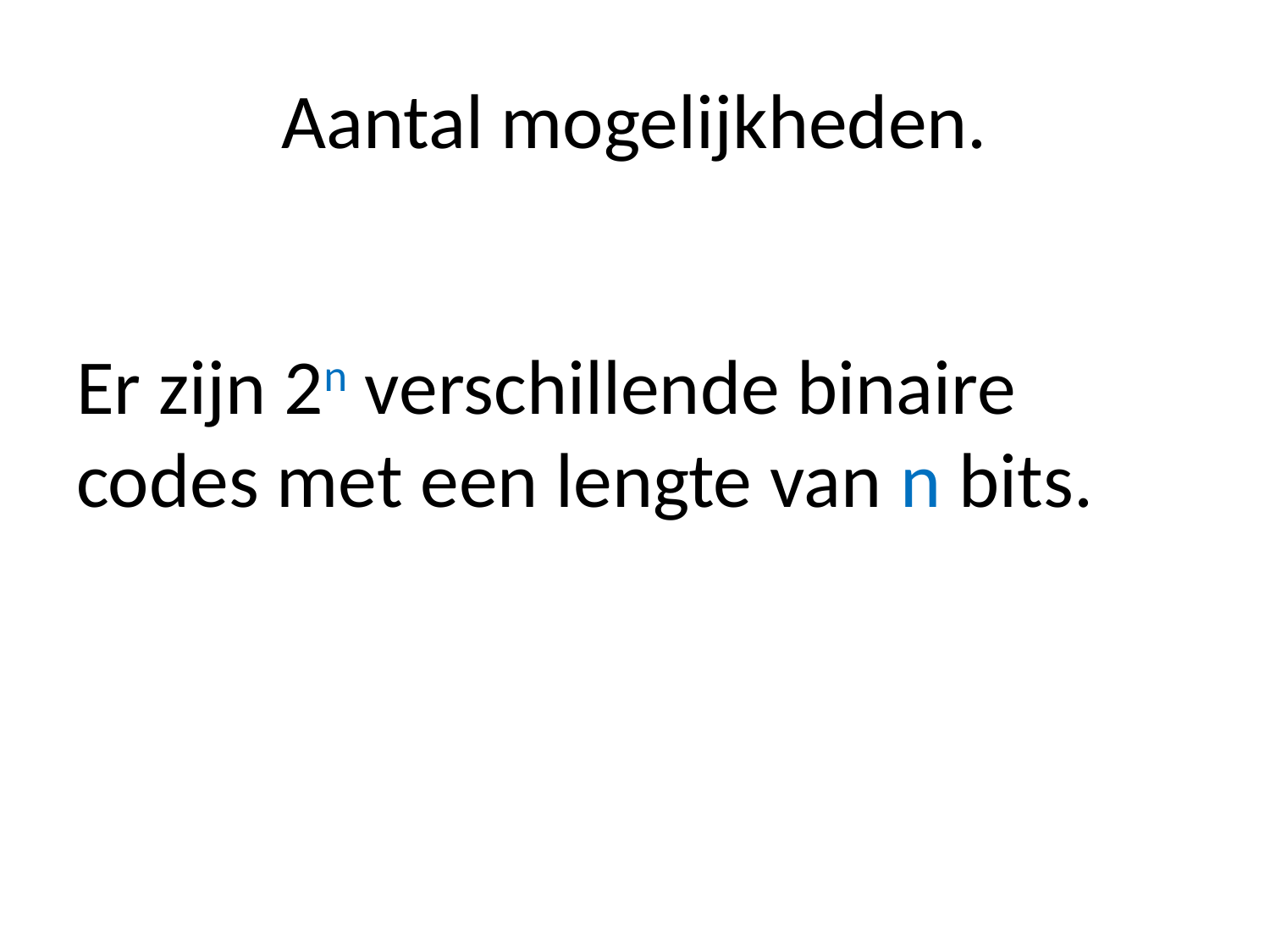

# Aantal mogelijkheden.

Er zijn 2n verschillende binaire codes met een lengte van n bits.